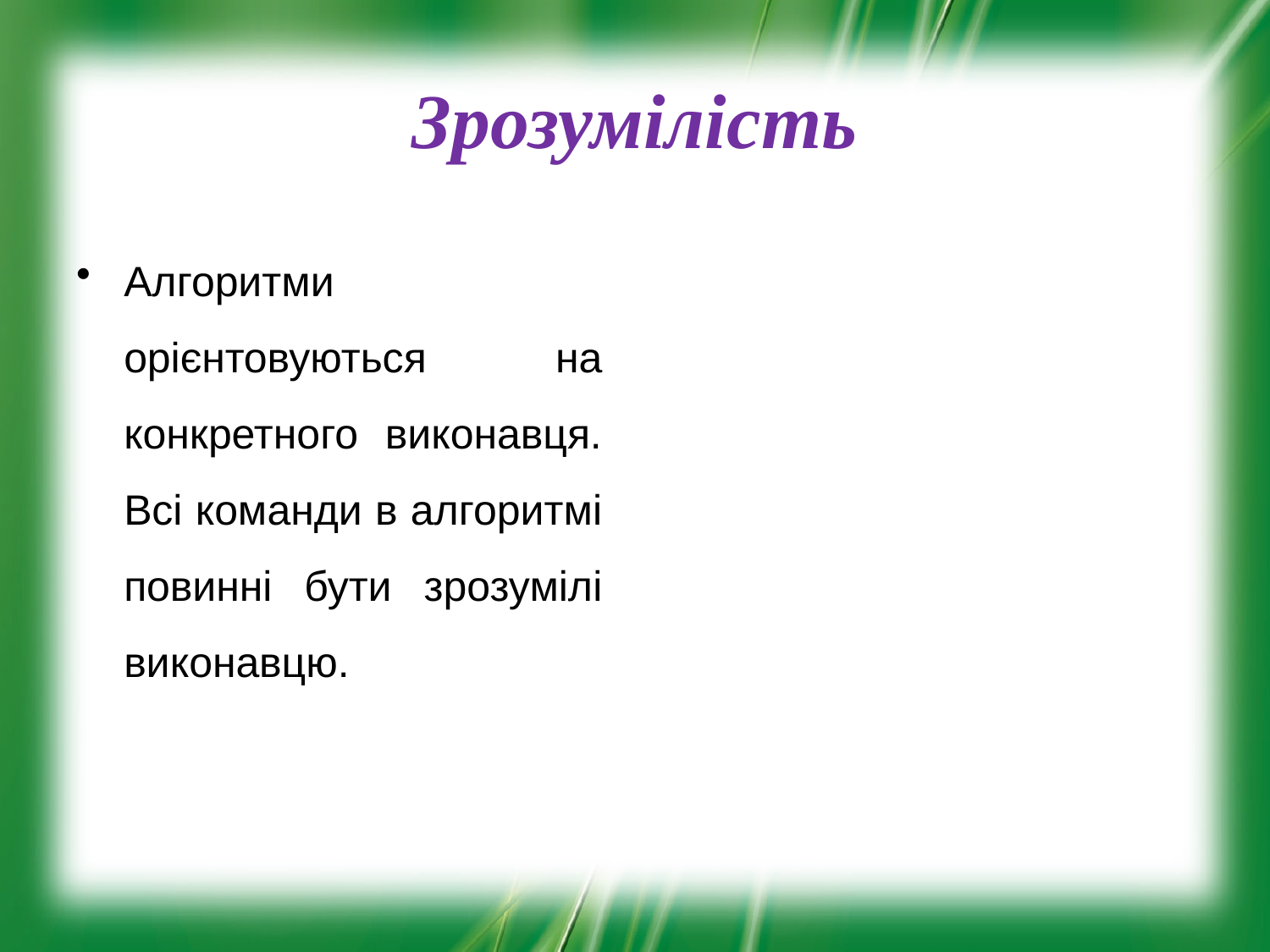

# Зрозумілість
Алгоритми орієнтовуються на конкретного виконавця. Всі команди в алгоритмі повинні бути зрозумілі виконавцю.